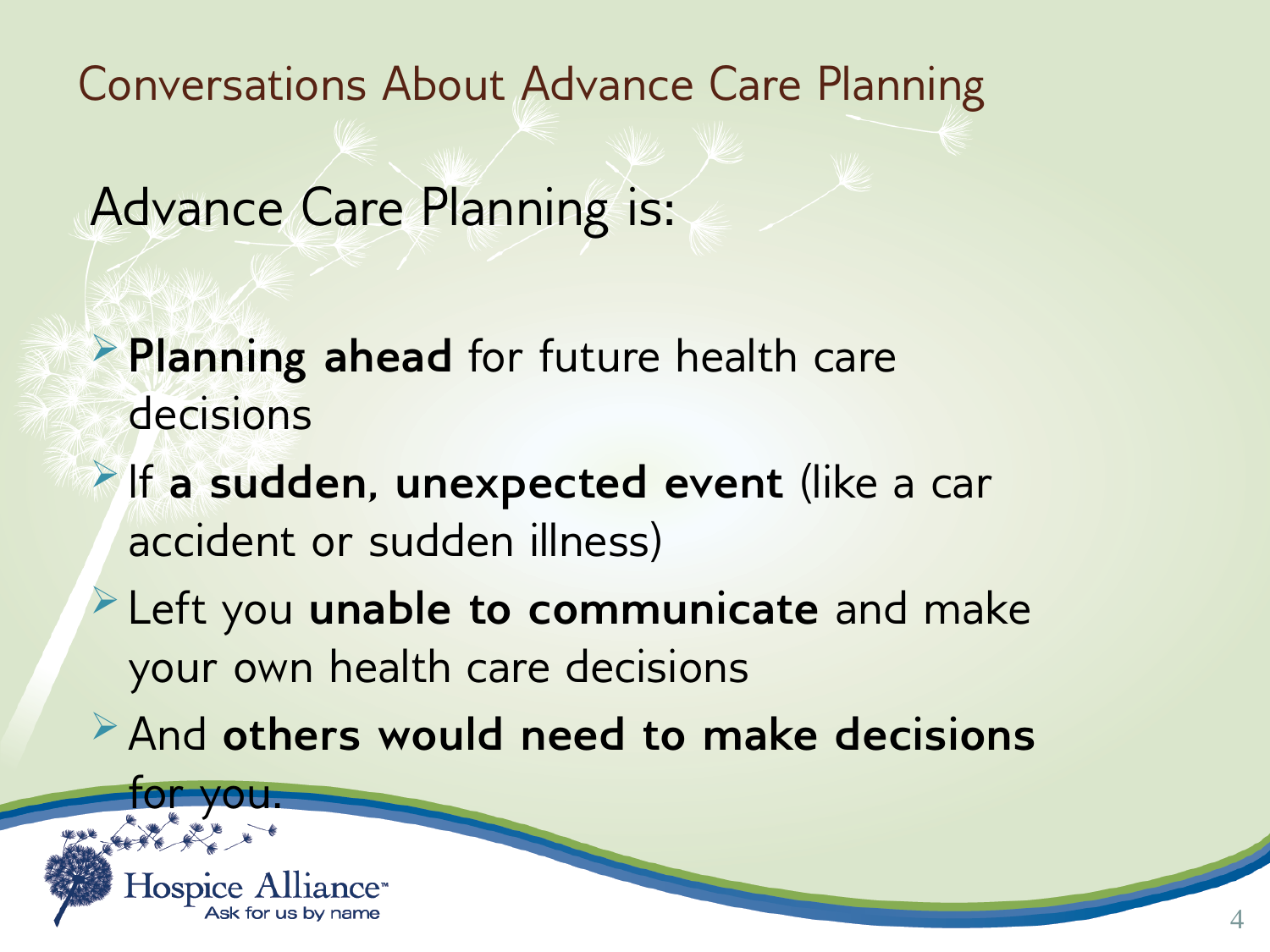

Conversations About Advance Care Planning
Advance Care Planning is:

Planning ahead for future health care decisions
If a sudden, unexpected event (like a car accident or sudden illness)
Left you unable to communicate and make your own health care decisions
And others would need to make decisions for you.
4